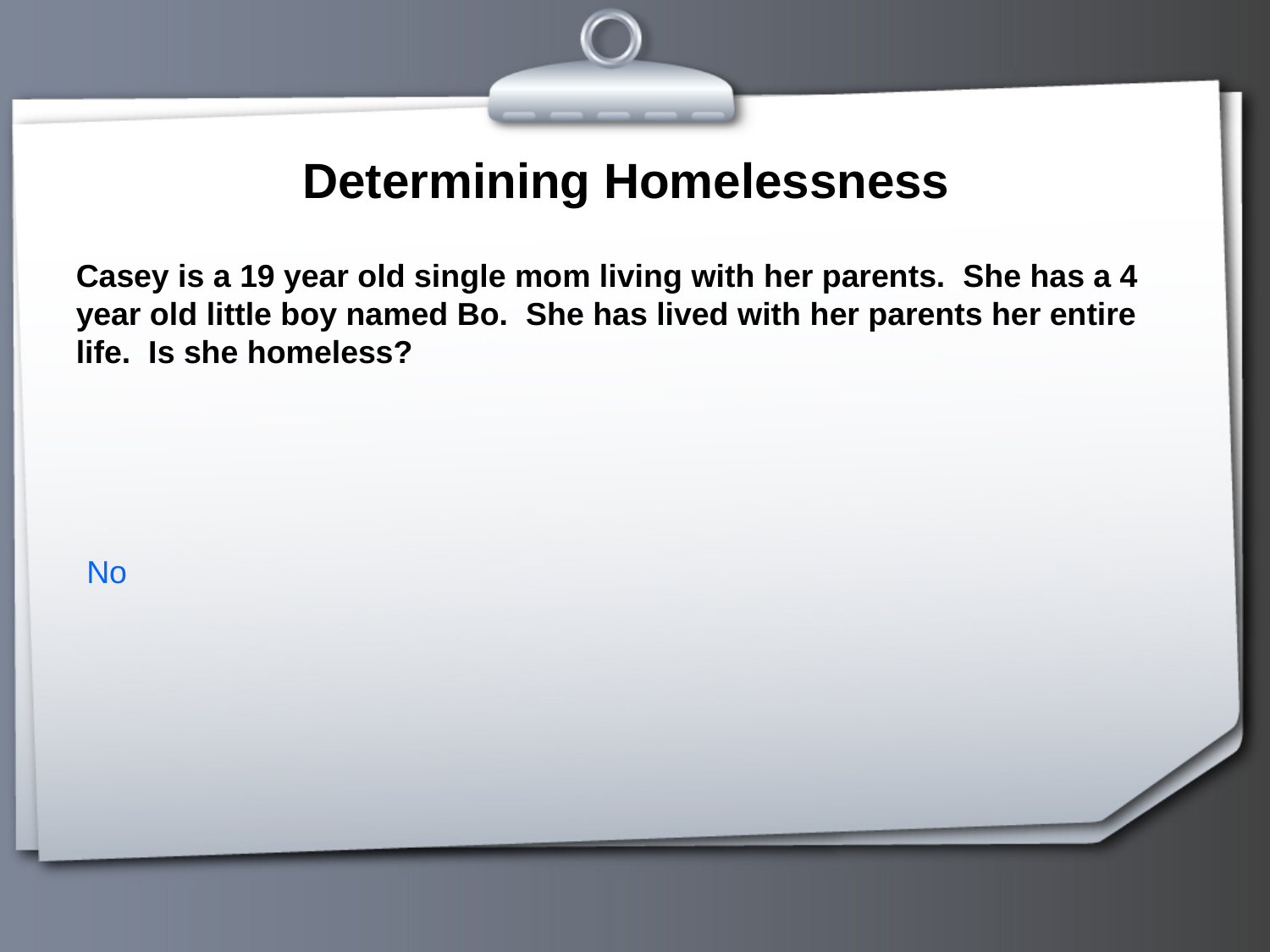

# Determining Homelessness
Casey is a 19 year old single mom living with her parents.  She has a 4 year old little boy named Bo.  She has lived with her parents her entire life.  Is she homeless?

No